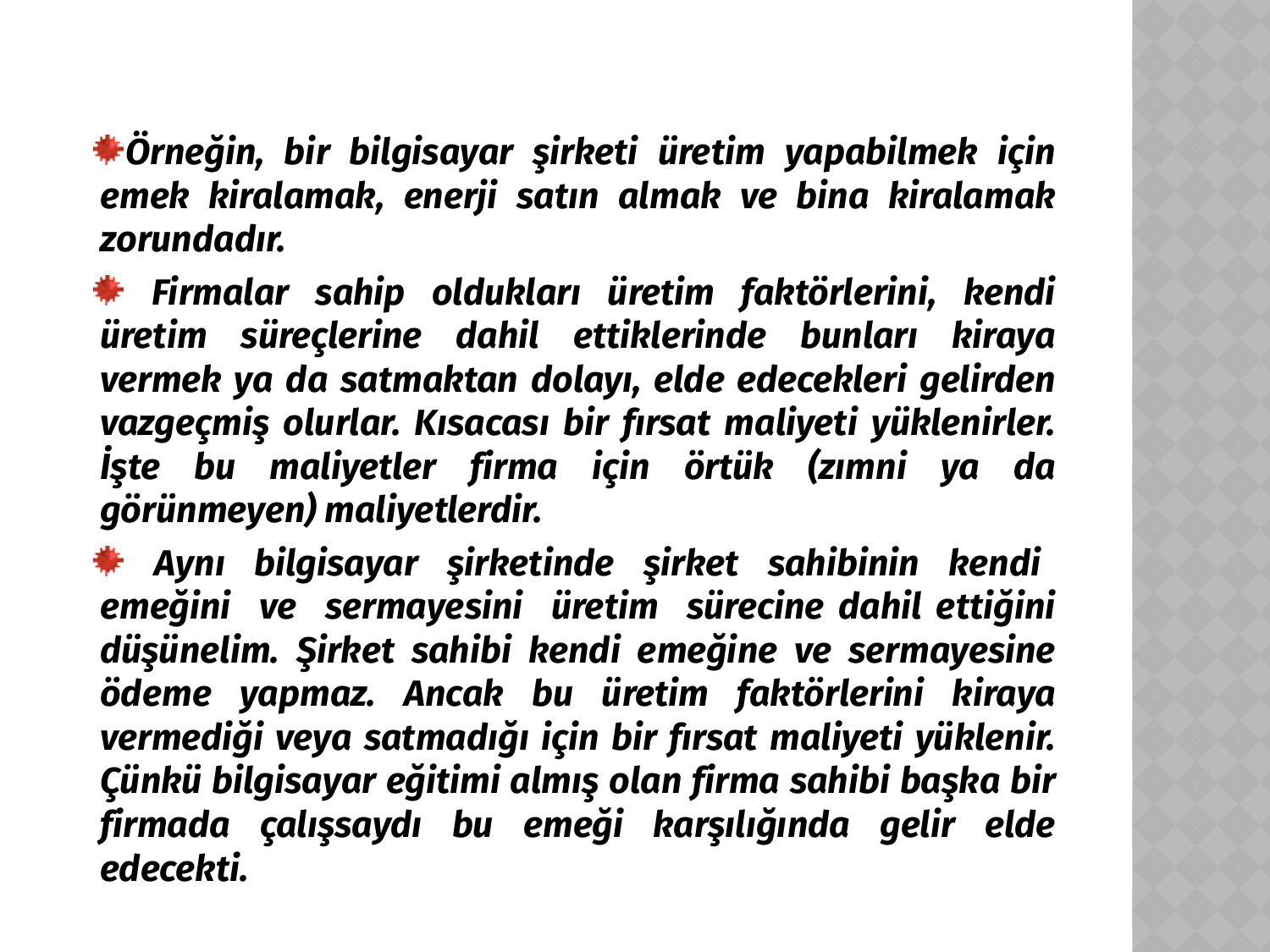

Örneğin, bir bilgisayar şirketi üretim yapabilmek için emek kiralamak, enerji satın almak ve bina kiralamak zorundadır.
 Firmalar sahip oldukları üretim faktörlerini, kendi üretim süreçlerine dahil ettiklerinde bunları kiraya vermek ya da satmaktan dolayı, elde edecekleri gelirden vazgeçmiş olurlar. Kısacası bir fırsat maliyeti yüklenirler. İşte bu maliyetler firma için örtük (zımni ya da görünmeyen) maliyetlerdir.
  Aynı  bilgisayar  şirketinde  şirket  sahibinin  kendi  emeğini  ve  sermayesini  üretim  sürecine dahil ettiğini düşünelim. Şirket sahibi kendi emeğine ve sermayesine ödeme yapmaz. Ancak bu üretim faktörlerini kiraya vermediği veya satmadığı için bir fırsat maliyeti yüklenir. Çünkü bilgisayar eğitimi almış olan firma sahibi başka bir firmada çalışsaydı bu emeği karşılığında gelir elde edecekti.